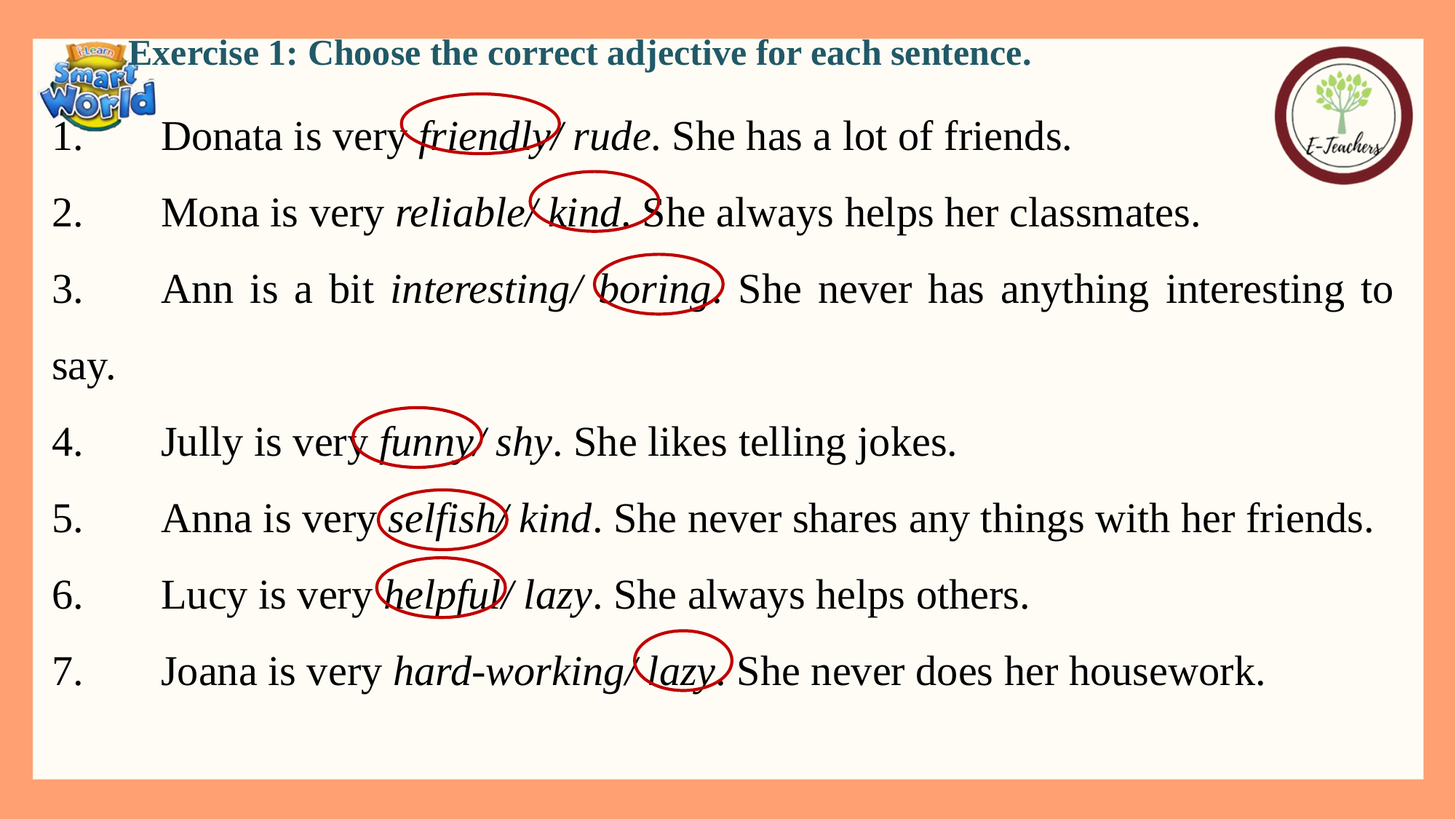

Exercise 1: Choose the correct adjective for each sentence.
1.	Donata is very friendly/ rude. She has a lot of friends.
2.	Mona is very reliable/ kind. She always helps her classmates.
3.	Ann is a bit interesting/ boring. She never has anything interesting to say.
4.	Jully is very funny/ shy. She likes telling jokes.
5.	Anna is very selfish/ kind. She never shares any things with her friends.
6.	Lucy is very helpful/ lazy. She always helps others.
7.	Joana is very hard-working/ lazy. She never does her housework.